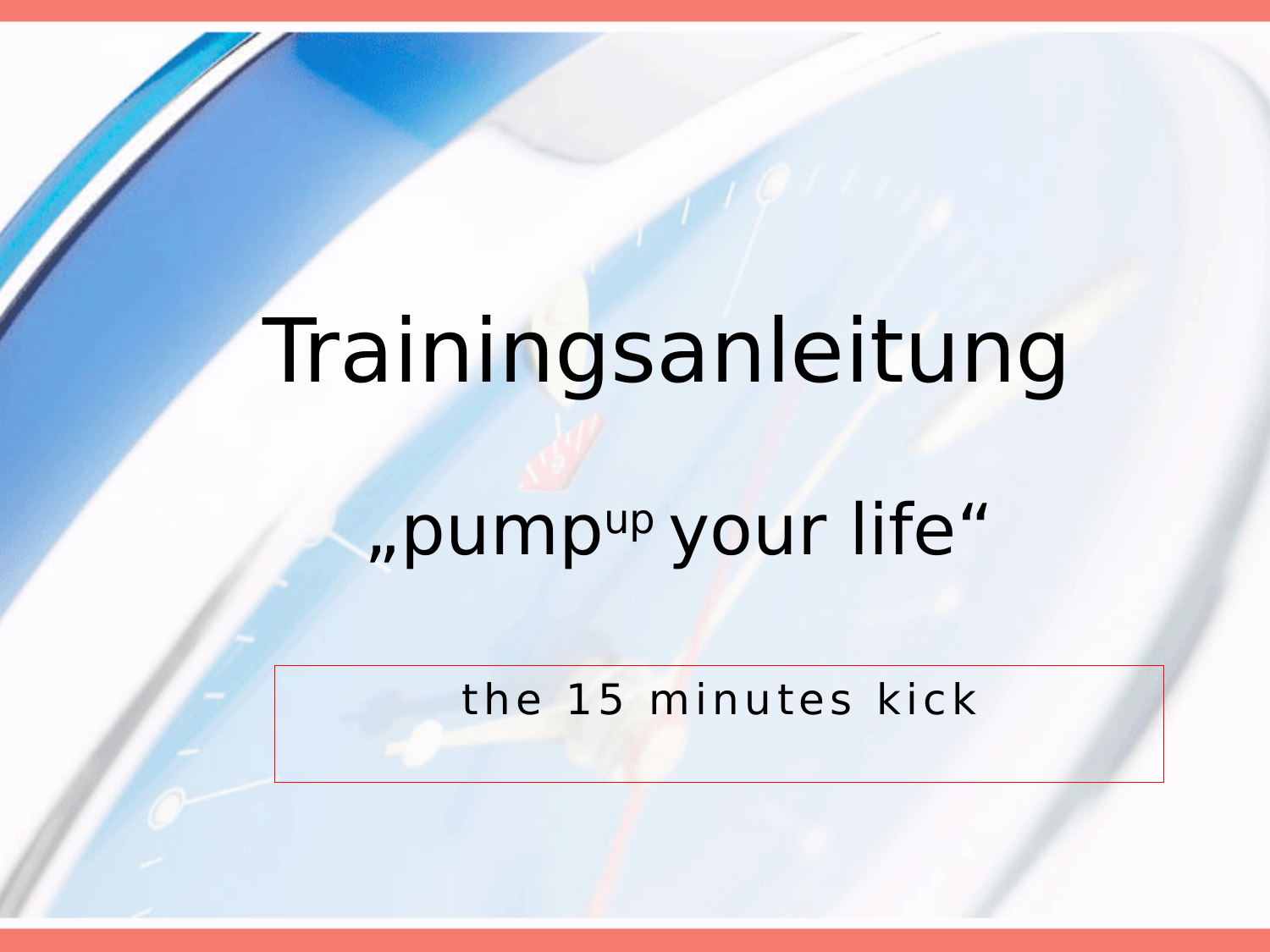

# Trainingsanleitung „pumpup your life“
the 15 minutes kick